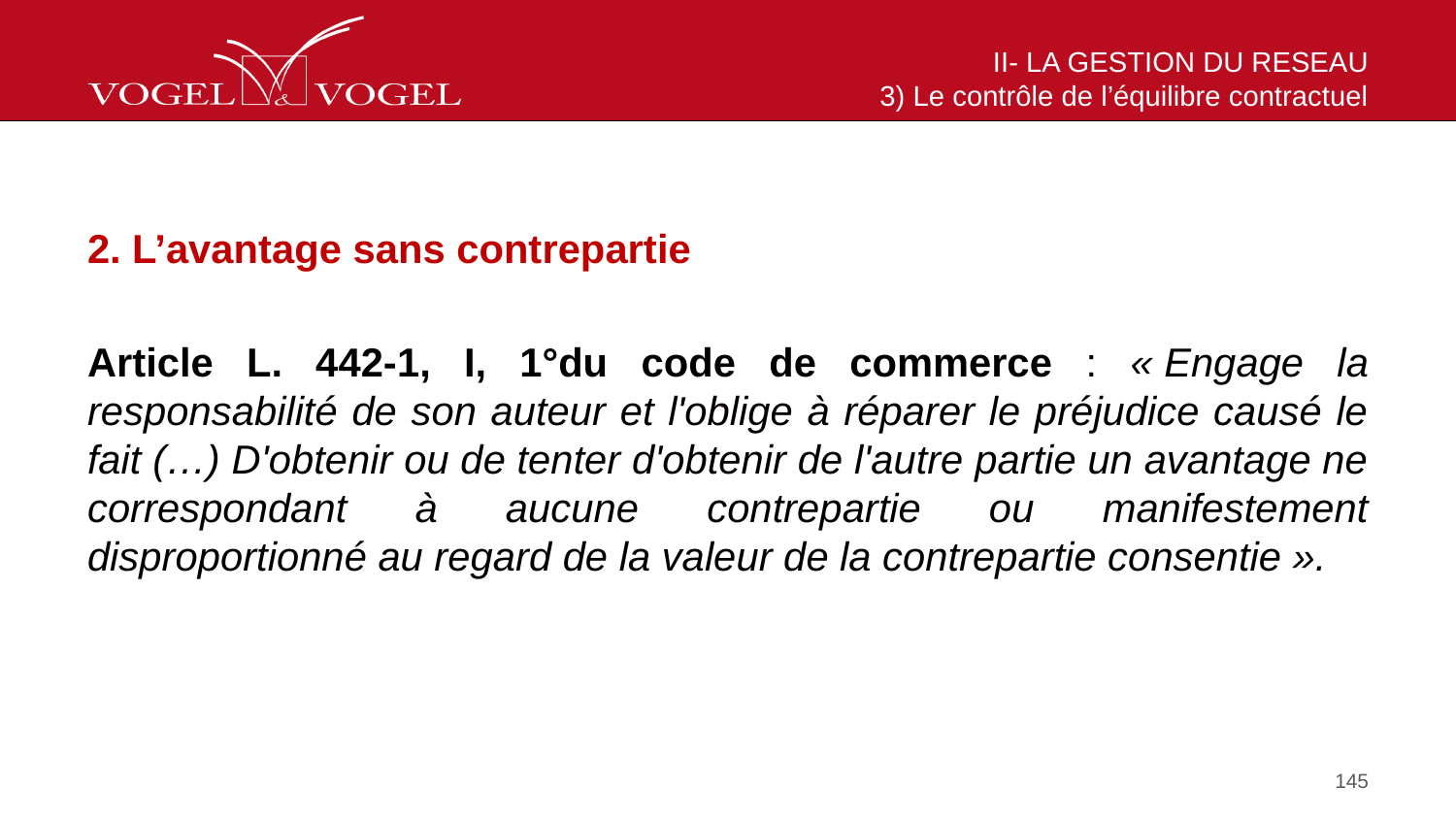

# II- LA GESTION DU RESEAU 3) Le contrôle de l’équilibre contractuel
2. L’avantage sans contrepartie

Article L. 442-1, I, 1°du code de commerce : « Engage la responsabilité de son auteur et l'oblige à réparer le préjudice causé le fait (…) D'obtenir ou de tenter d'obtenir de l'autre partie un avantage ne correspondant à aucune contrepartie ou manifestement disproportionné au regard de la valeur de la contrepartie consentie ».

145